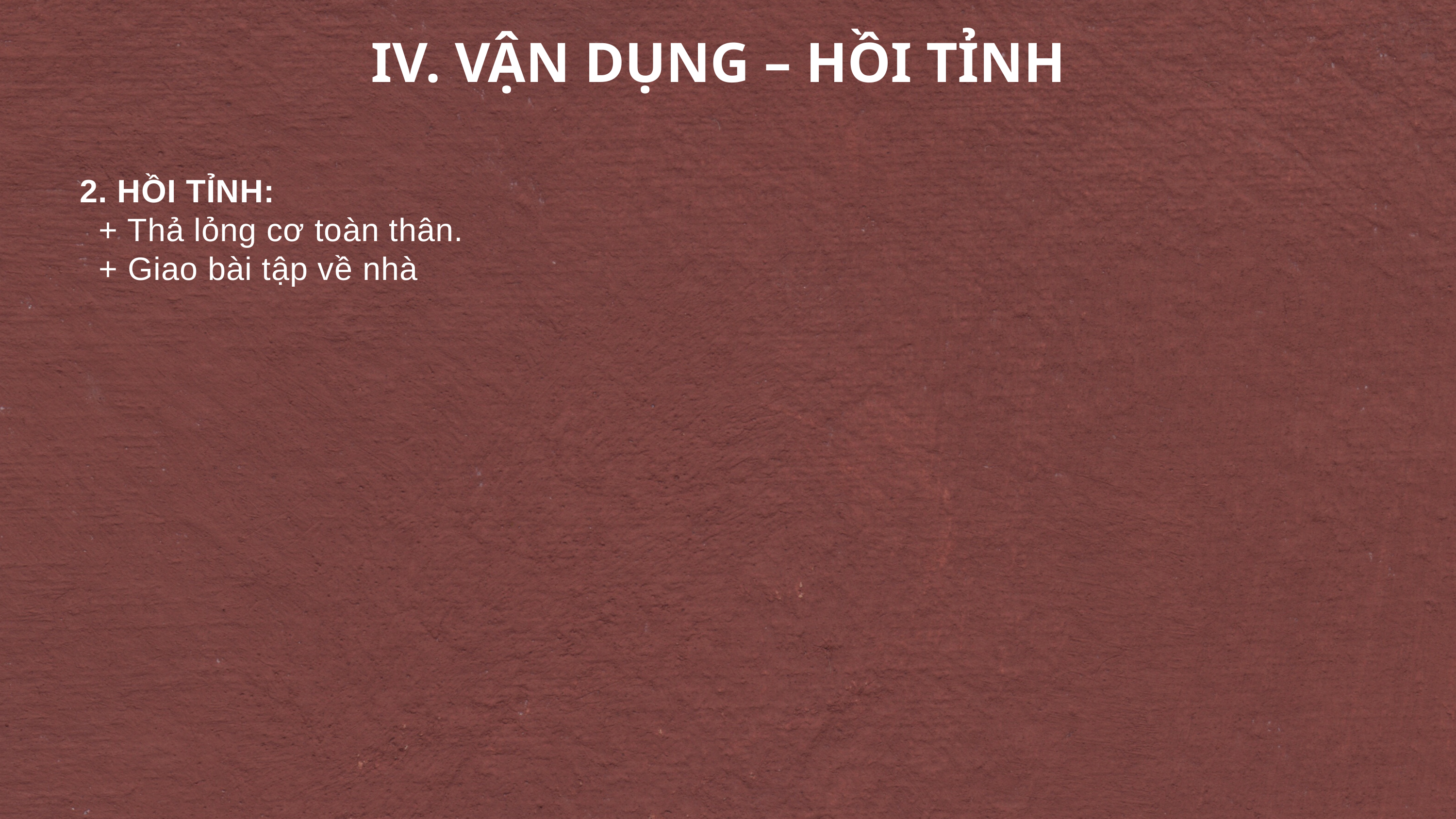

IV. VẬN DỤNG – HỒI TỈNH
2. HỒI TỈNH:
  + Thả lỏng cơ toàn thân.
  + Giao bài tập về nhà